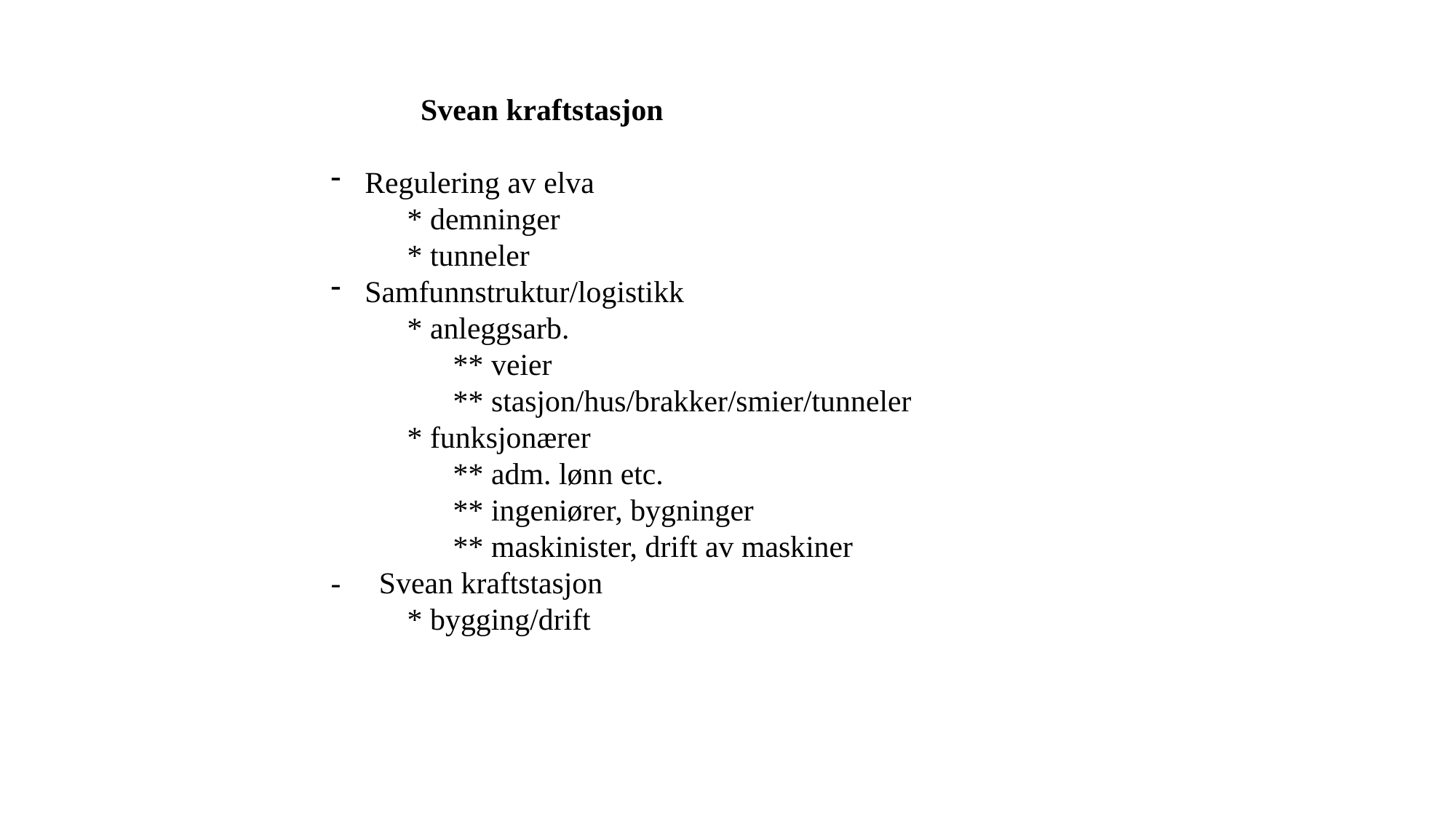

Svean kraftstasjon

Regulering av elva
          * demninger
          * tunneler
Samfunnstruktur/logistikk
          * anleggsarb.
                ** veier
                ** stasjon/hus/brakker/smier/tunneler
          * funksjonærer
                ** adm. lønn etc.
                ** ingeniører, bygninger
                ** maskinister, drift av maskiner
-     Svean kraftstasjon
          * bygging/drift